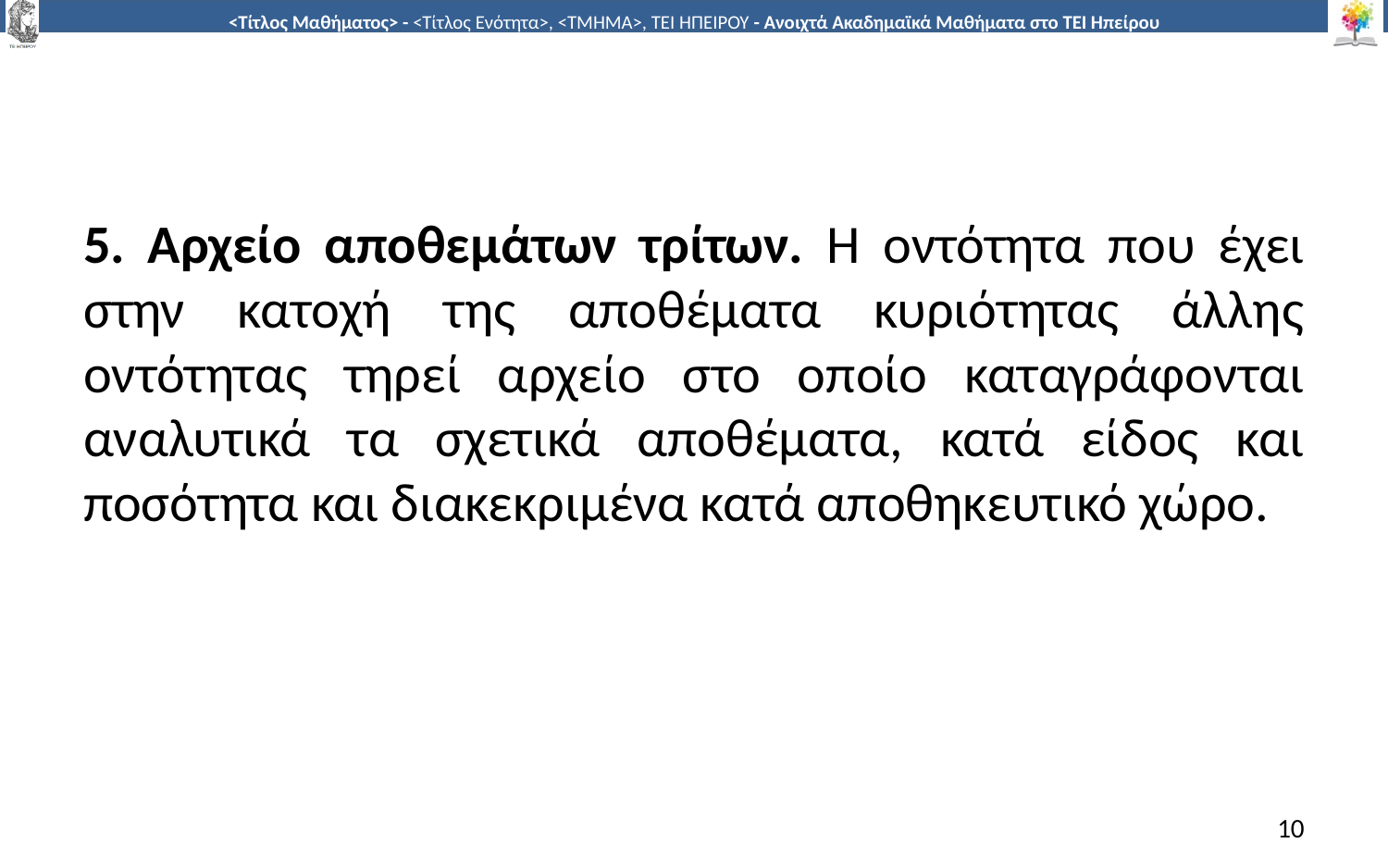

#
5. Αρχείο αποθεμάτων τρίτων. Η οντότητα που έχει στην κατοχή της αποθέματα κυριότητας άλλης οντότητας τηρεί αρχείο στο οποίο καταγράφονται αναλυτικά τα σχετικά αποθέματα, κατά είδος και ποσότητα και διακεκριμένα κατά αποθηκευτικό χώρο.

10